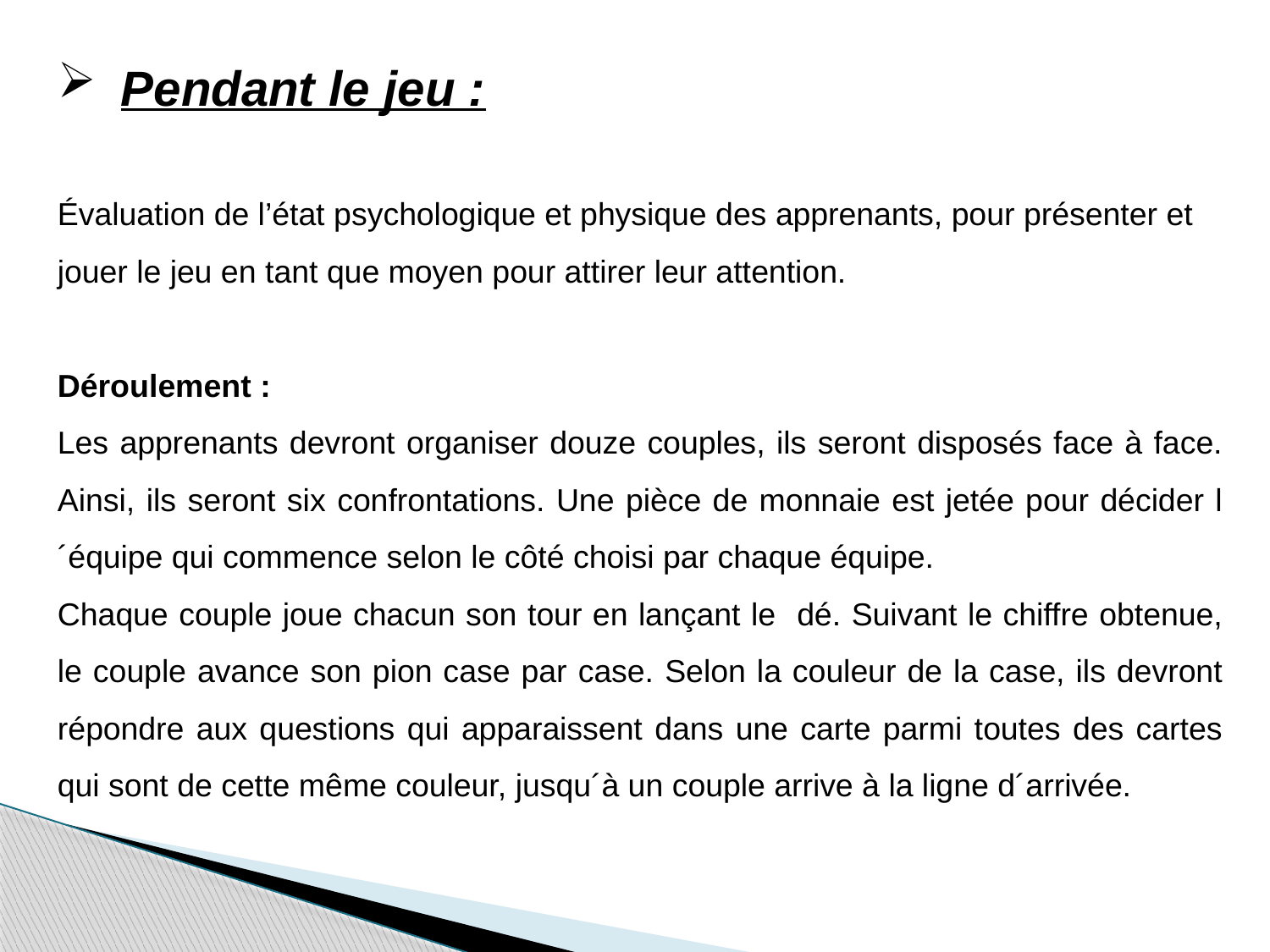

Pendant le jeu :

Évaluation de l’état psychologique et physique des apprenants, pour présenter et jouer le jeu en tant que moyen pour attirer leur attention.

Déroulement :
Les apprenants devront organiser douze couples, ils seront disposés face à face. Ainsi, ils seront six confrontations. Une pièce de monnaie est jetée pour décider l´équipe qui commence selon le côté choisi par chaque équipe.
Chaque couple joue chacun son tour en lançant le  dé. Suivant le chiffre obtenue, le couple avance son pion case par case. Selon la couleur de la case, ils devront répondre aux questions qui apparaissent dans une carte parmi toutes des cartes qui sont de cette même couleur, jusqu´à un couple arrive à la ligne d´arrivée.